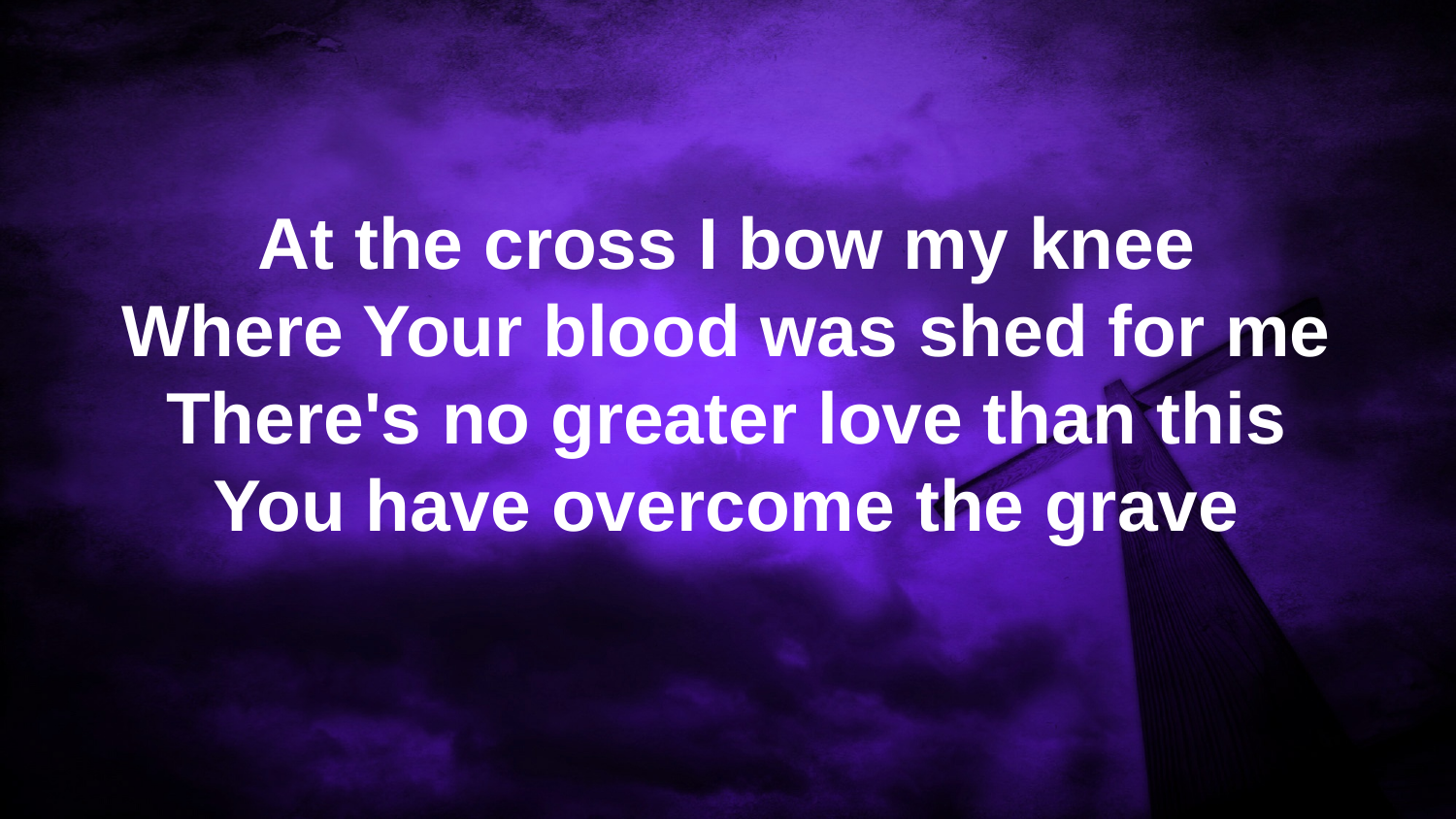

At the cross I bow my knee
Where Your blood was shed for me
There's no greater love than this
You have overcome the grave